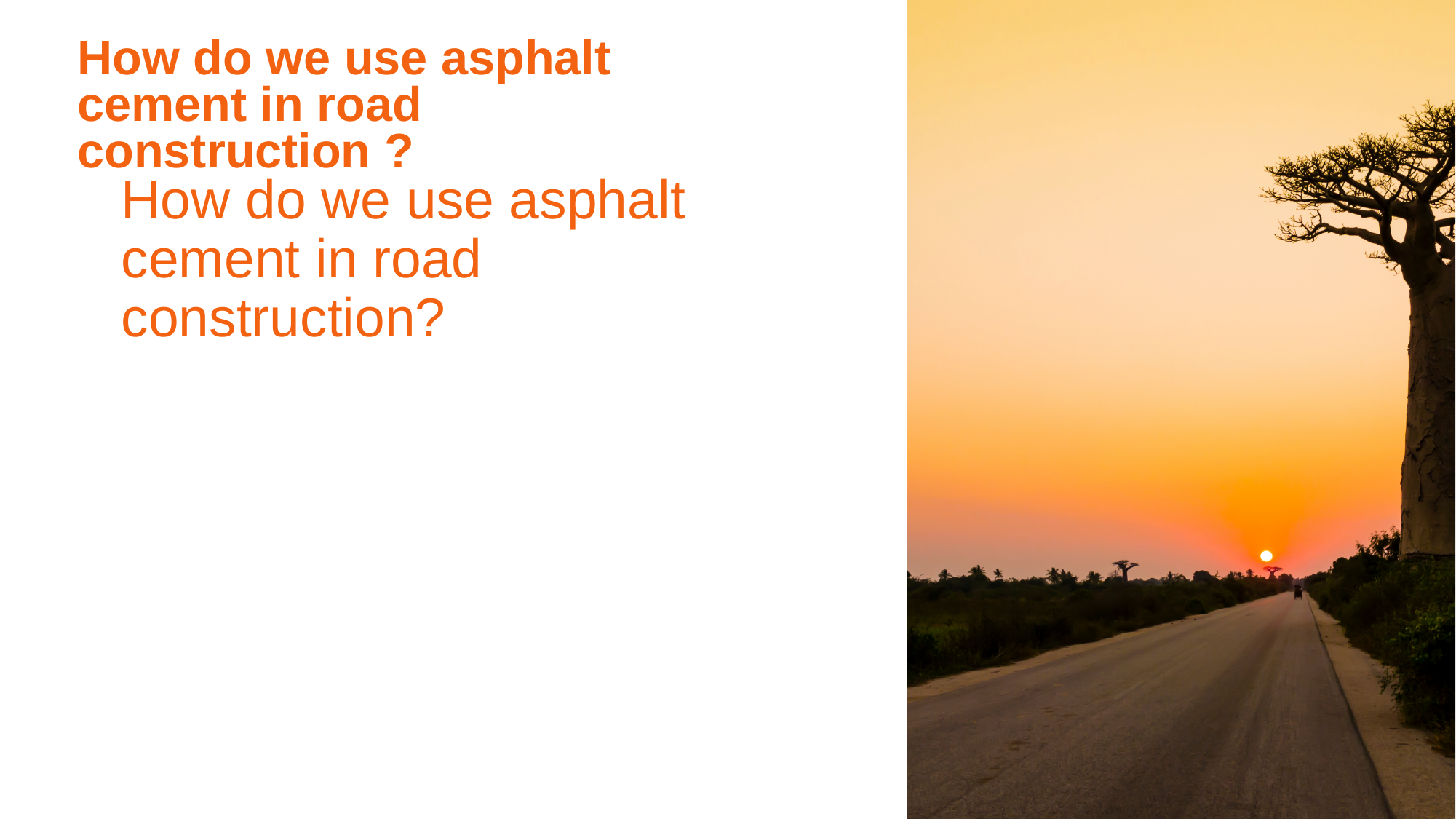

# How do we use asphalt cement in road construction ?
How do we use asphalt cement in road construction?